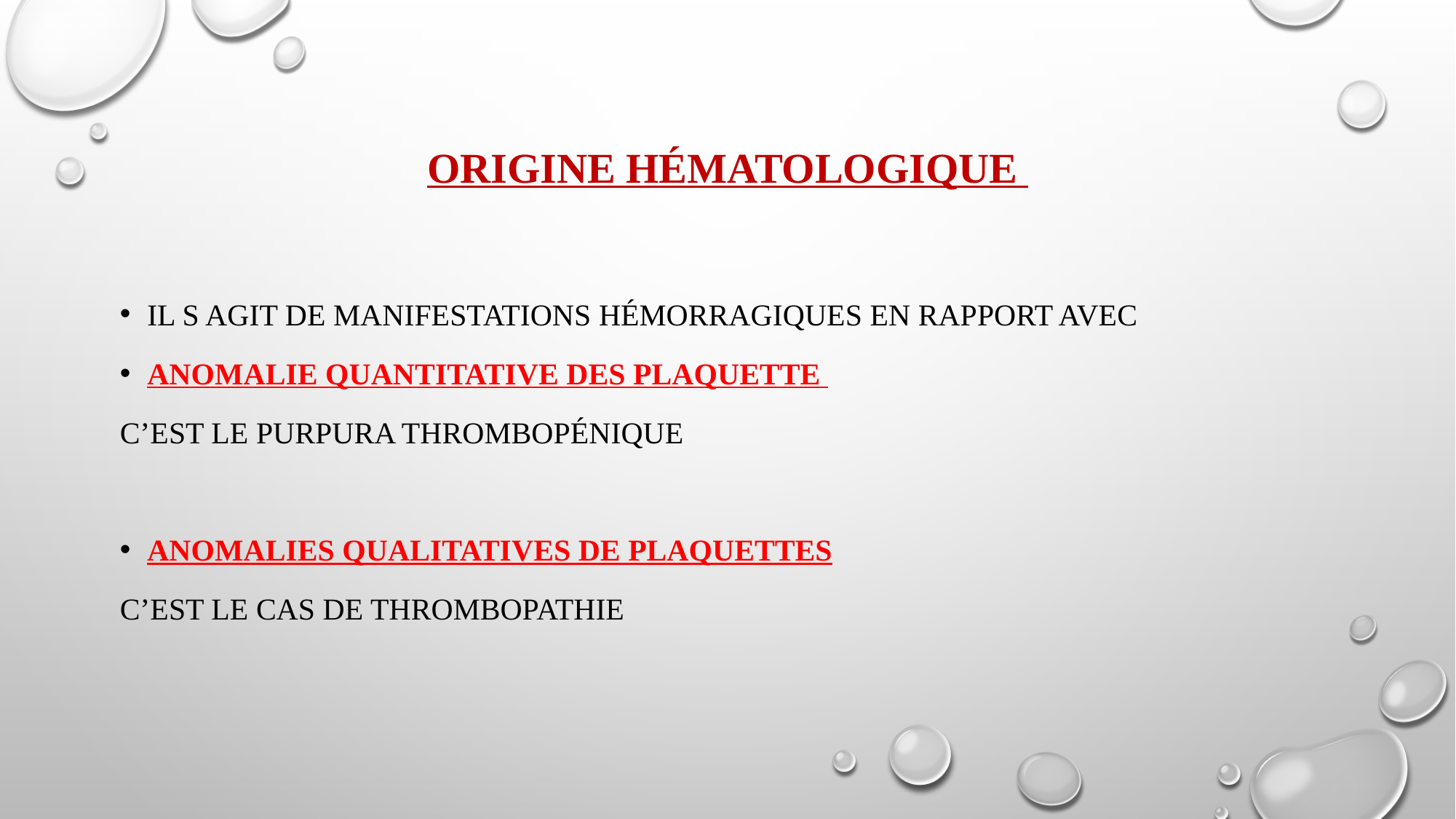

# Origine hématologique
il s agit de manifestations hémorragiques en rapport avec
Anomalie quantitative des plaquette
c’est le purpura thrombopénique

Anomalies qualitatives de plaquettes
c’est le cas de thrombopathie